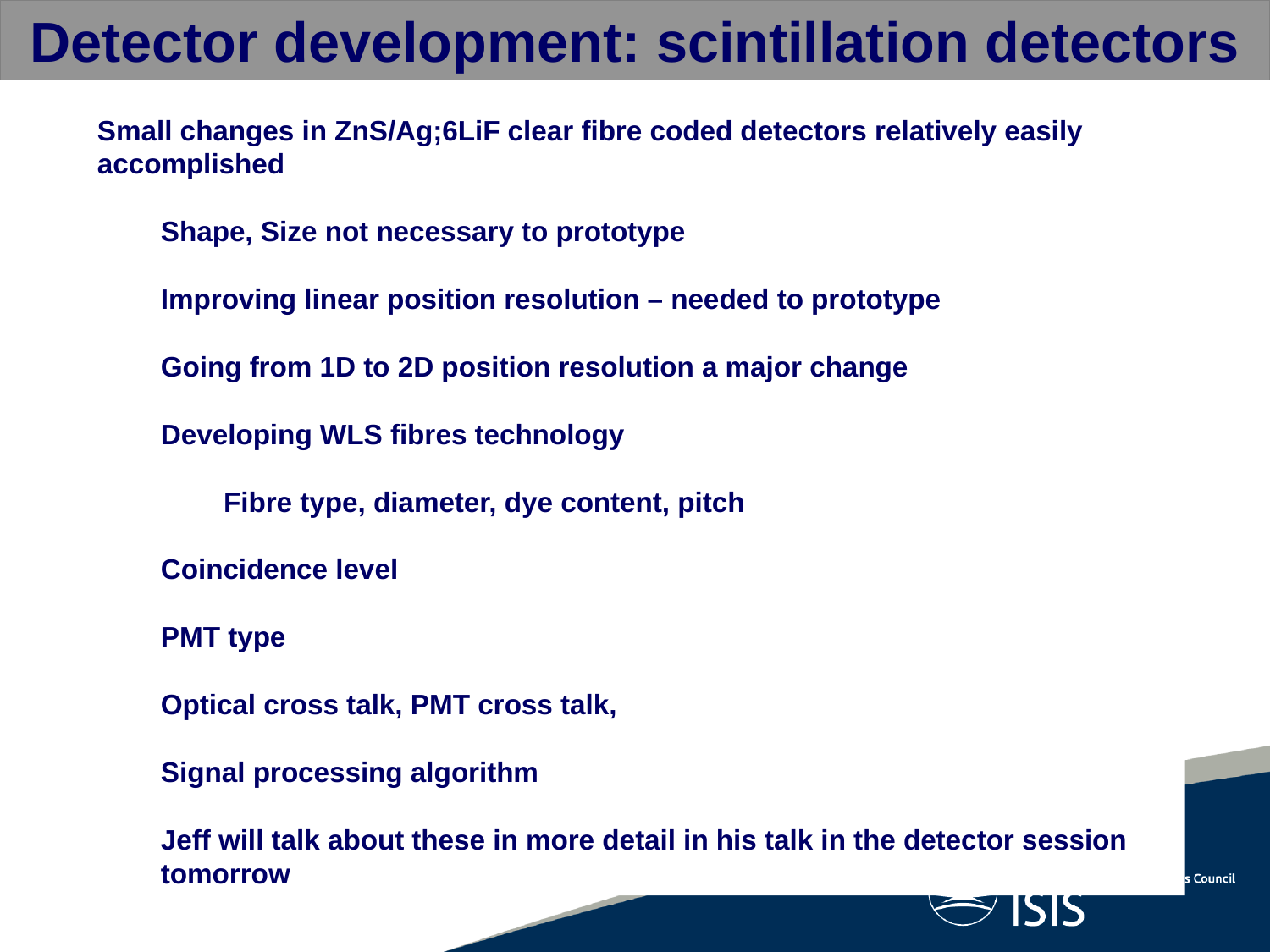

Detector development: scintillation detectors
Small changes in ZnS/Ag;6LiF clear fibre coded detectors relatively easily accomplished

Shape, Size not necessary to prototype

Improving linear position resolution – needed to prototype

Going from 1D to 2D position resolution a major change

Developing WLS fibres technology

        Fibre type, diameter, dye content, pitch

Coincidence level

PMT type

Optical cross talk, PMT cross talk,

Signal processing algorithm

Jeff will talk about these in more detail in his talk in the detector session tomorrow